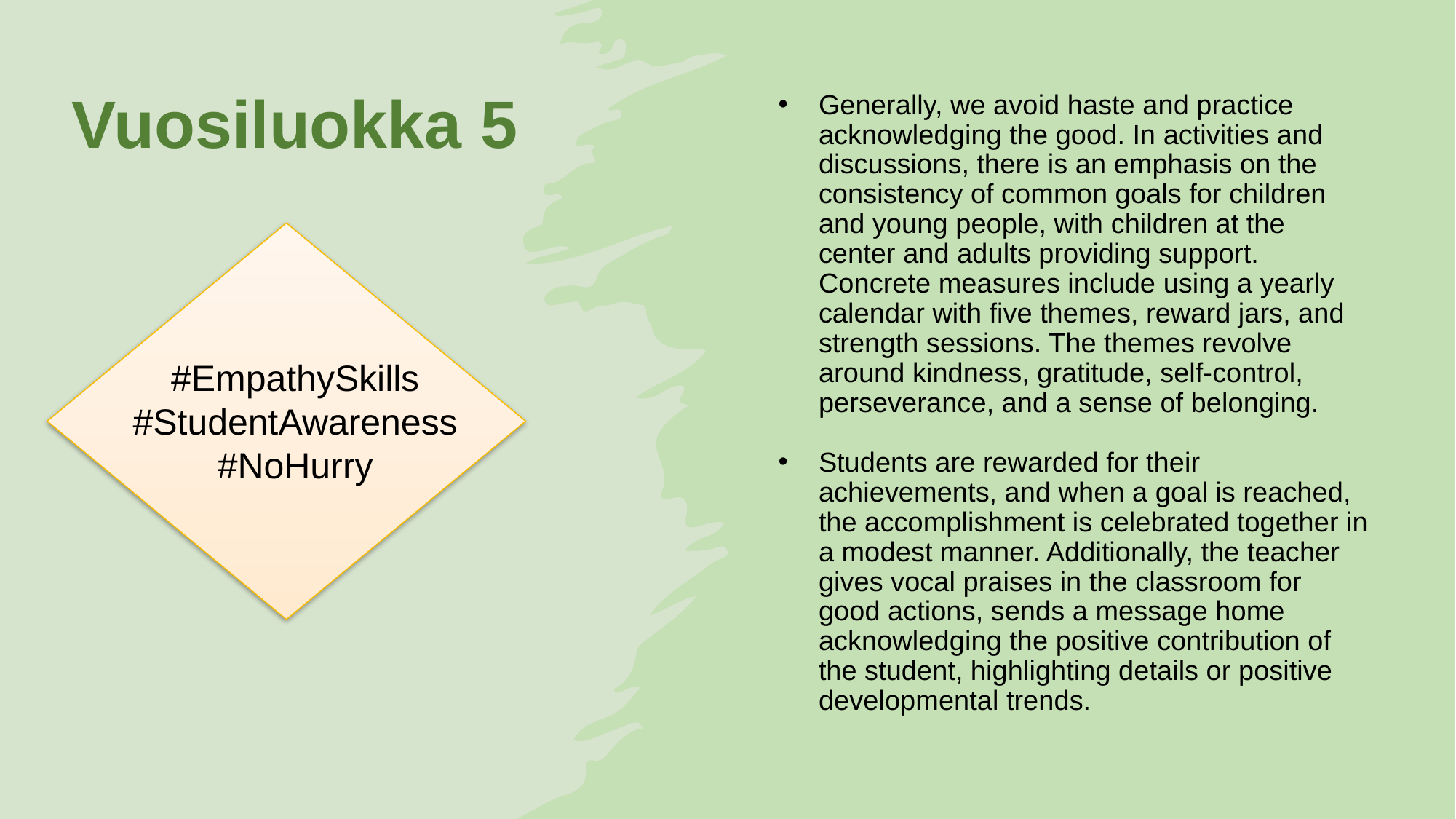

# Vuosiluokka 5
Generally, we avoid haste and practice acknowledging the good. In activities and discussions, there is an emphasis on the consistency of common goals for children and young people, with children at the center and adults providing support. Concrete measures include using a yearly calendar with five themes, reward jars, and strength sessions. The themes revolve around kindness, gratitude, self-control, perseverance, and a sense of belonging.

Students are rewarded for their achievements, and when a goal is reached, the accomplishment is celebrated together in a modest manner. Additionally, the teacher gives vocal praises in the classroom for good actions, sends a message home acknowledging the positive contribution of the student, highlighting details or positive developmental trends.

#EmpathySkills
#StudentAwareness
#NoHurry